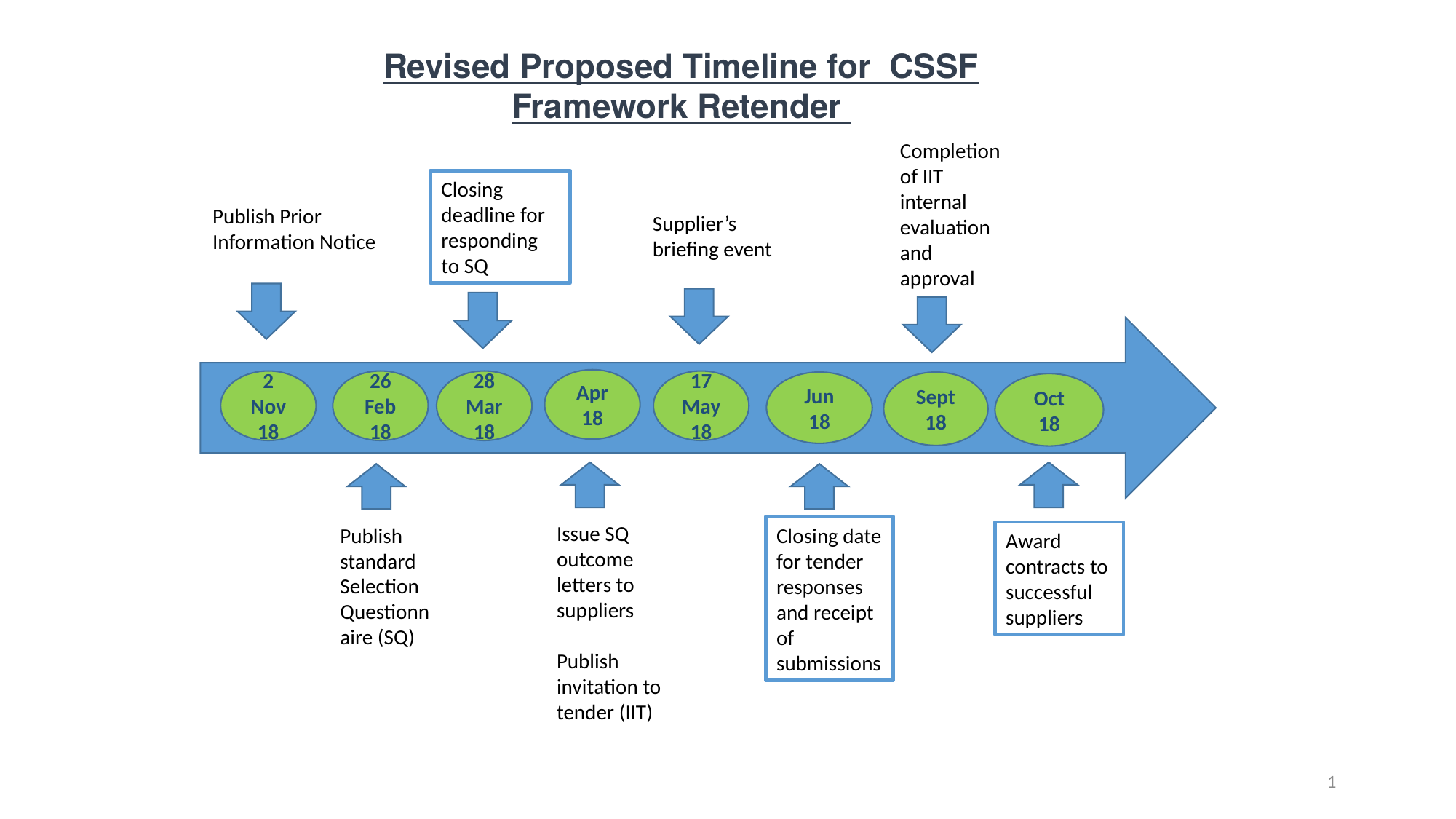

Revised Proposed Timeline for  CSSF Framework Retender

Completion of IIT internal evaluation and approval
Closing deadline for responding to SQ
Publish Prior Information Notice
Supplier’s briefing event

Apr
18
2 Nov 18
26 Feb 18
28 Mar 18
17 May18
Jun 18
Sept 18
Oct 18

Issue SQ outcome letters to suppliers

Publish invitation to tender (IIT)
Publish standard Selection Questionnaire (SQ)
Closing date for tender responses and receipt of submissions
Award contracts to successful suppliers
1